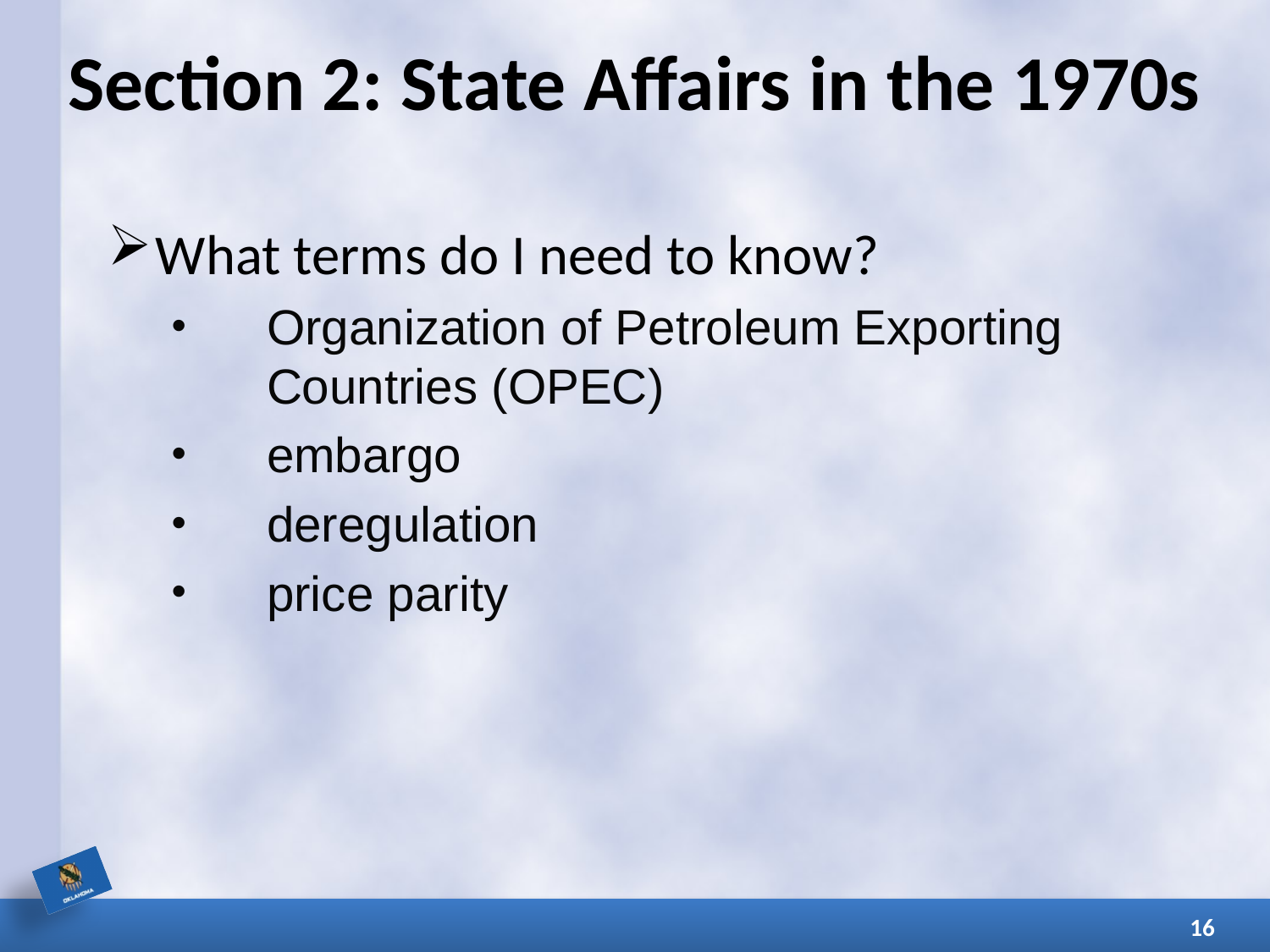

# Section 2: State Affairs in the 1970s
What terms do I need to know?
Organization of Petroleum Exporting Countries (OPEC)
embargo
deregulation
price parity

16